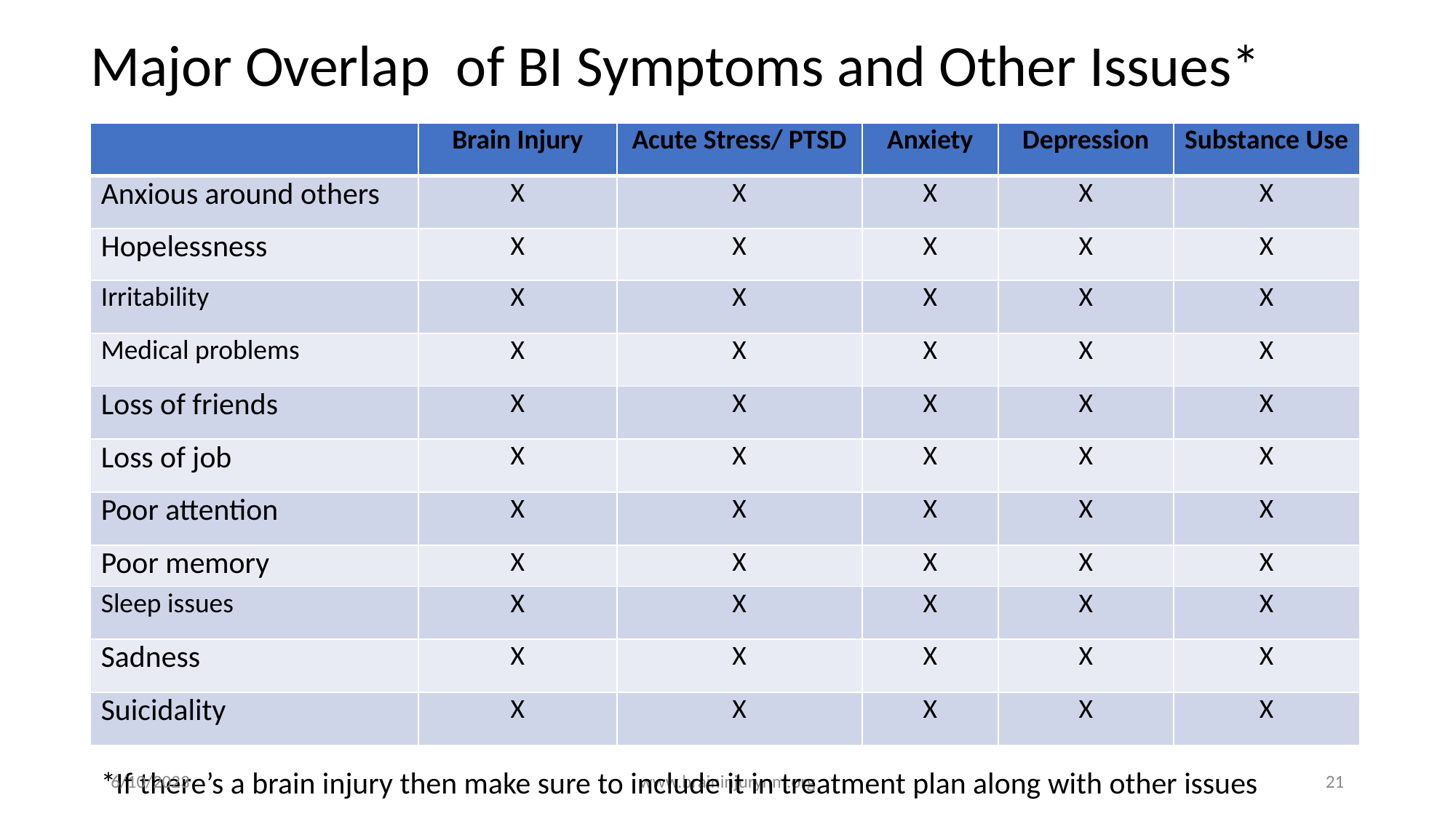

# Major Overlap  of BI Symptoms and Other Issues*
|  | Brain Injury | Acute Stress/ PTSD | Anxiety | Depression | Substance Use |
| --- | --- | --- | --- | --- | --- |
| Anxious around others | X | X | X | X | X |
| Hopelessness | X | X | X | X | X |
| Irritability | X | X | X | X | X |
| Medical problems | X | X | X | X | X |
| Loss of friends | X | X | X | X | X |
| Loss of job | X | X | X | X | X |
| Poor attention | X | X | X | X | X |
| Poor memory | X | X | X | X | X |
| Sleep issues | X | X | X | X | X |
| Sadness | X | X | X | X | X |
| Suicidality | X | X | X | X | X |

*If there’s a brain injury then make sure to include it in treatment plan along with other issues
6/10/2023
www.braininjurynm.org
21